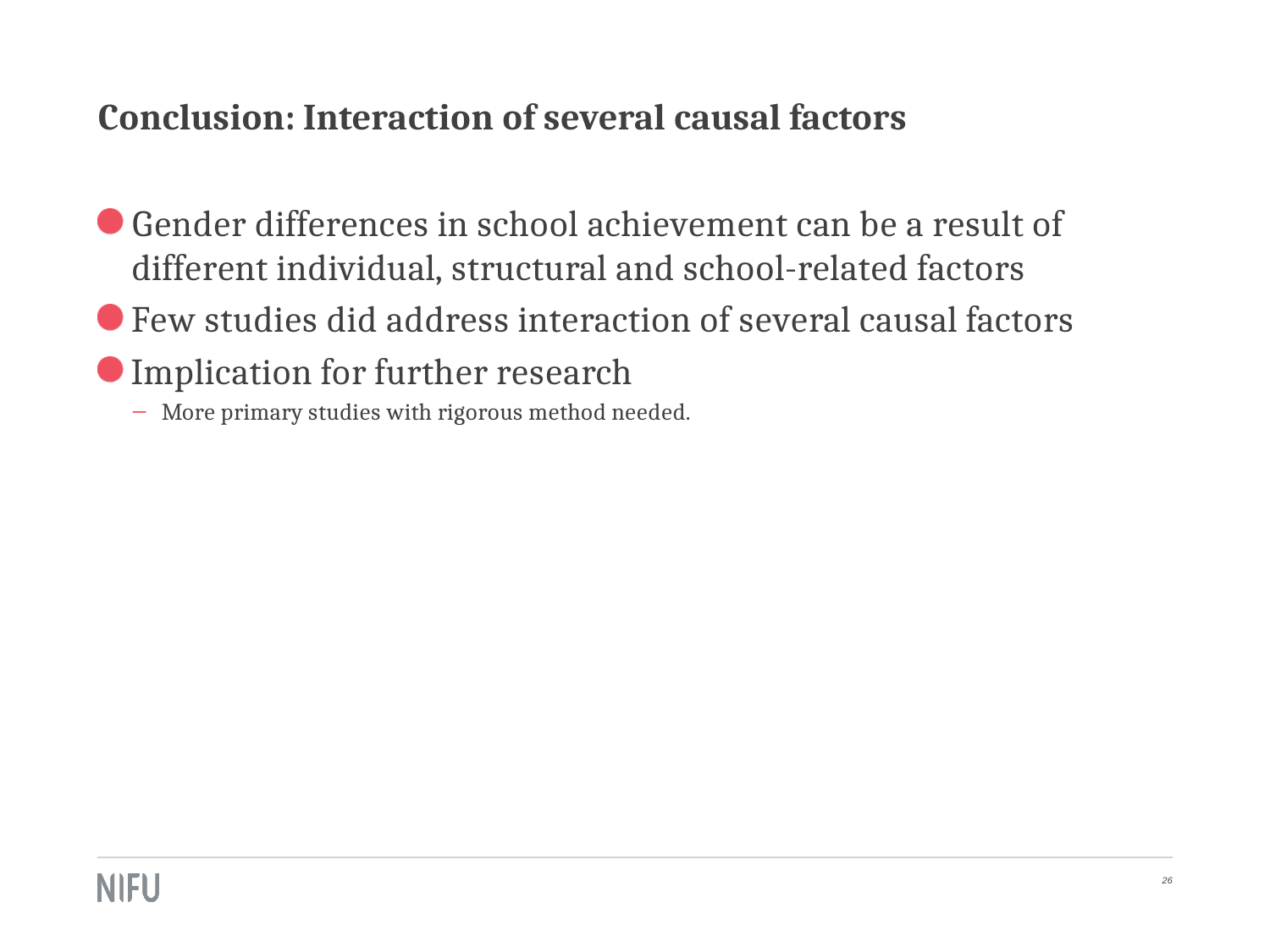

# Conclusion: Interaction of several causal factors
Gender differences in school achievement can be a result of different individual, structural and school-related factors
Few studies did address interaction of several causal factors
Implication for further research
More primary studies with rigorous method needed.

26